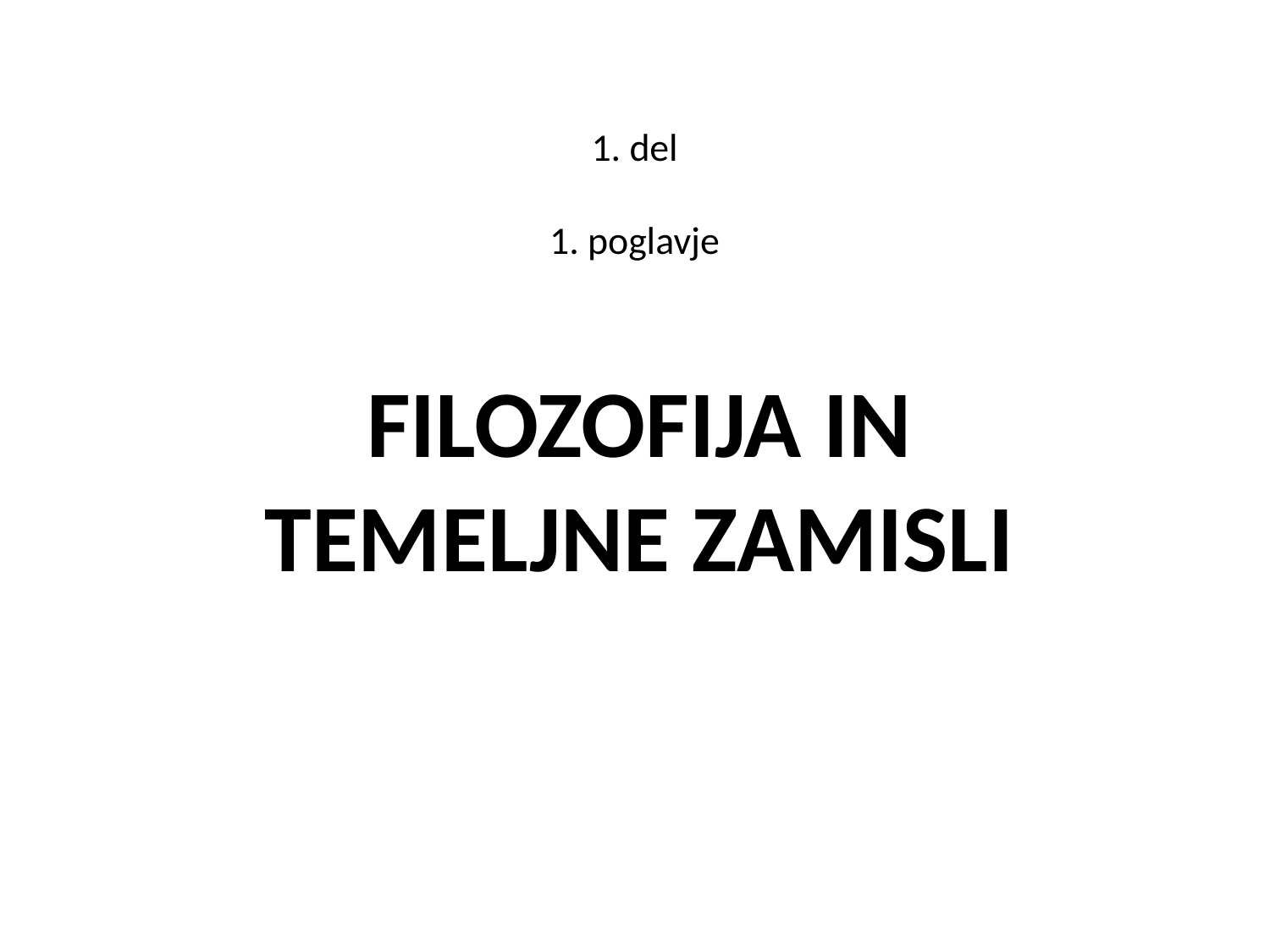

# 1. del 1. poglavje
FILOZOFIJA IN TEMELJNE ZAMISLI